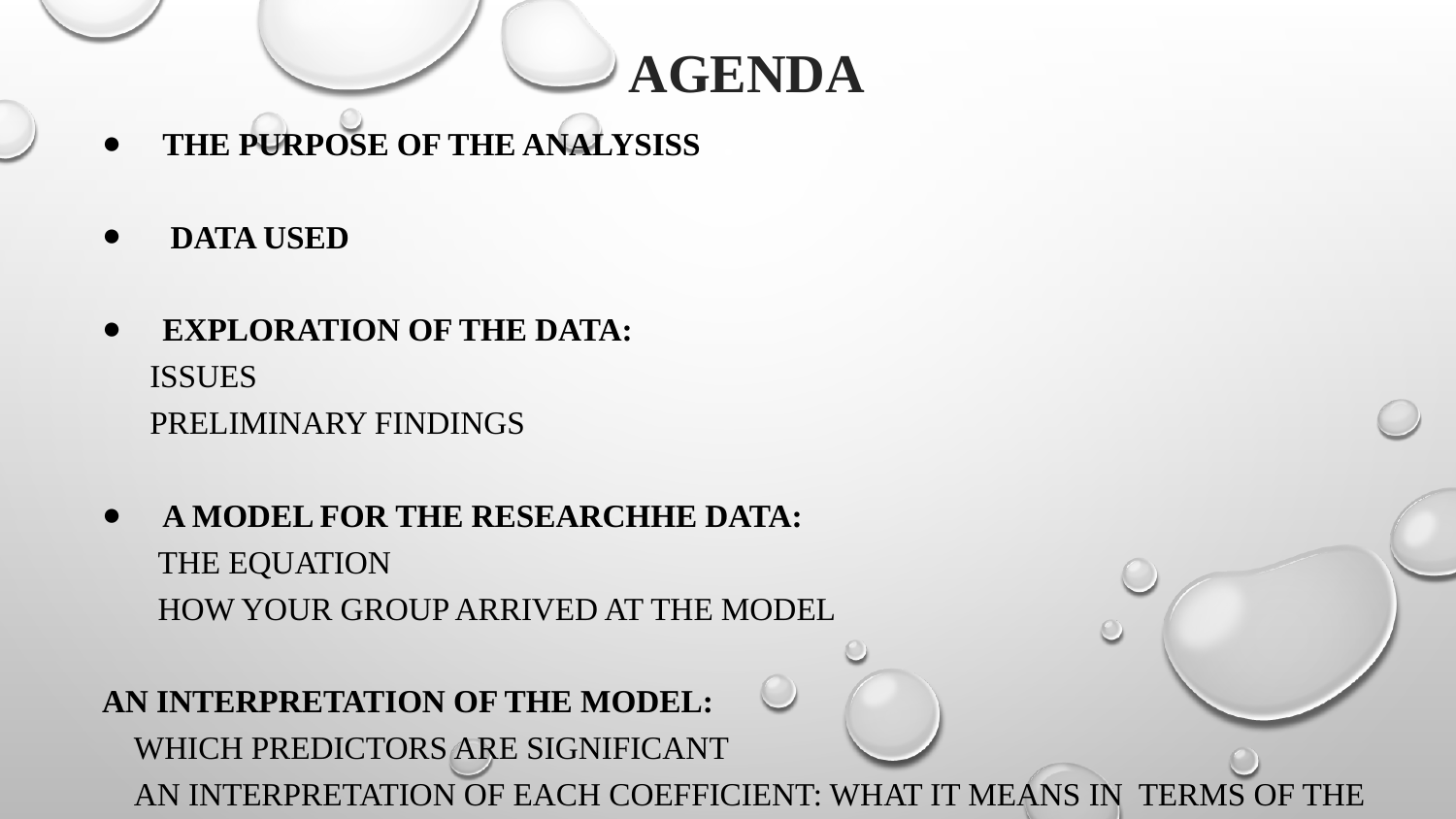

# AGENDA
The purpose of the analysisS

 data used

Exploration of the data:
      issues
      Preliminary findings

A model for the researchhe data:
       The equation
       How your group arrived at the model

An interpretation of the model:
    Which predictors are significant
    An interpretation of each coefficient: what it means in  terms of the dependent variable